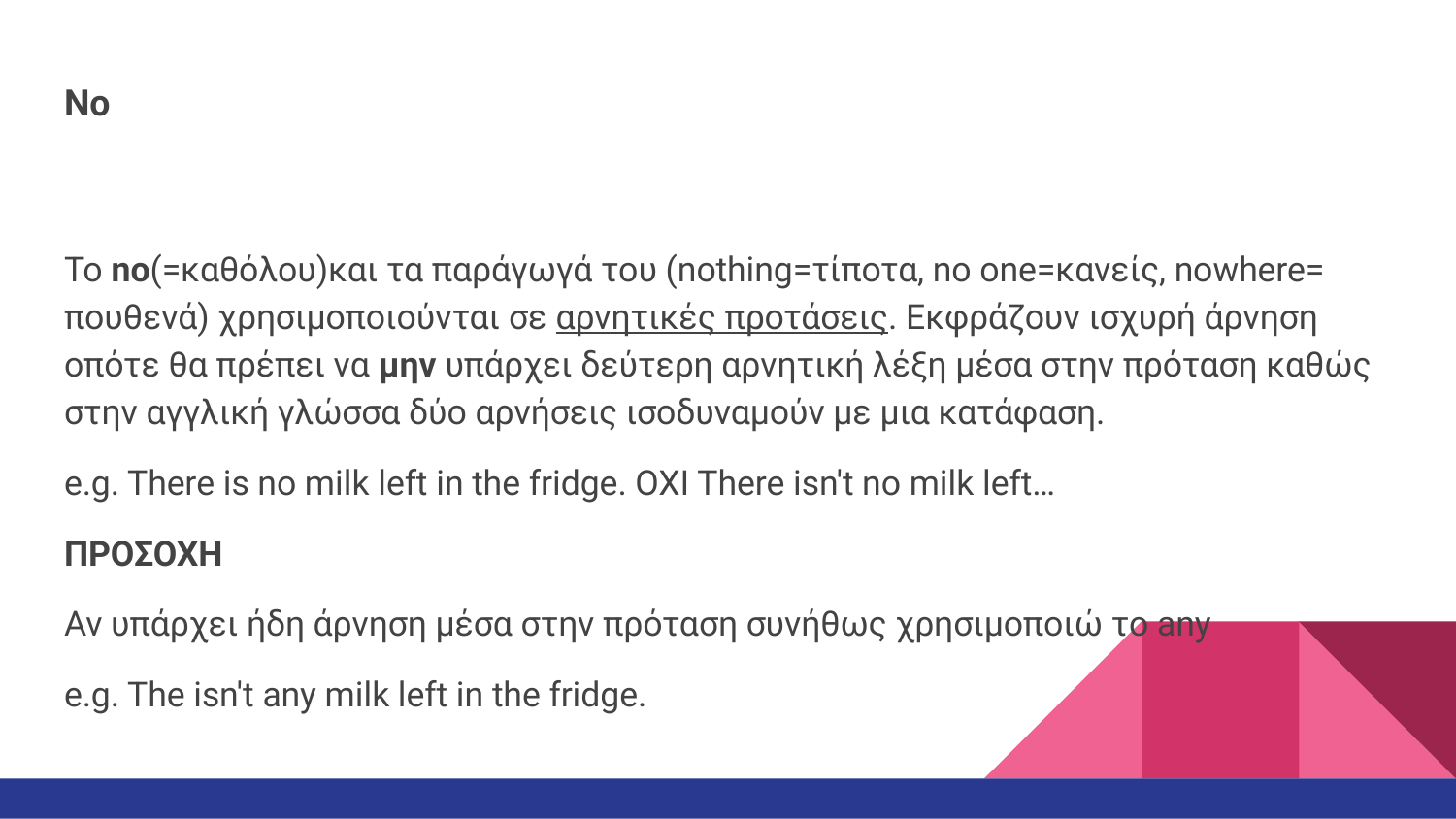

# No

Το no(=καθόλου)και τα παράγωγά του (nothing=τίποτα, no one=κανείς, nowhere= πουθενά) χρησιμοποιούνται σε αρνητικές προτάσεις. Εκφράζουν ισχυρή άρνηση οπότε θα πρέπει να μην υπάρχει δεύτερη αρνητική λέξη μέσα στην πρόταση καθώς στην αγγλική γλώσσα δύο αρνήσεις ισοδυναμούν με μια κατάφαση.
e.g. There is no milk left in the fridge. OXI There isn't no milk left…
ΠΡΟΣΟΧΗ
Αν υπάρχει ήδη άρνηση μέσα στην πρόταση συνήθως χρησιμοποιώ το any
e.g. The isn't any milk left in the fridge.